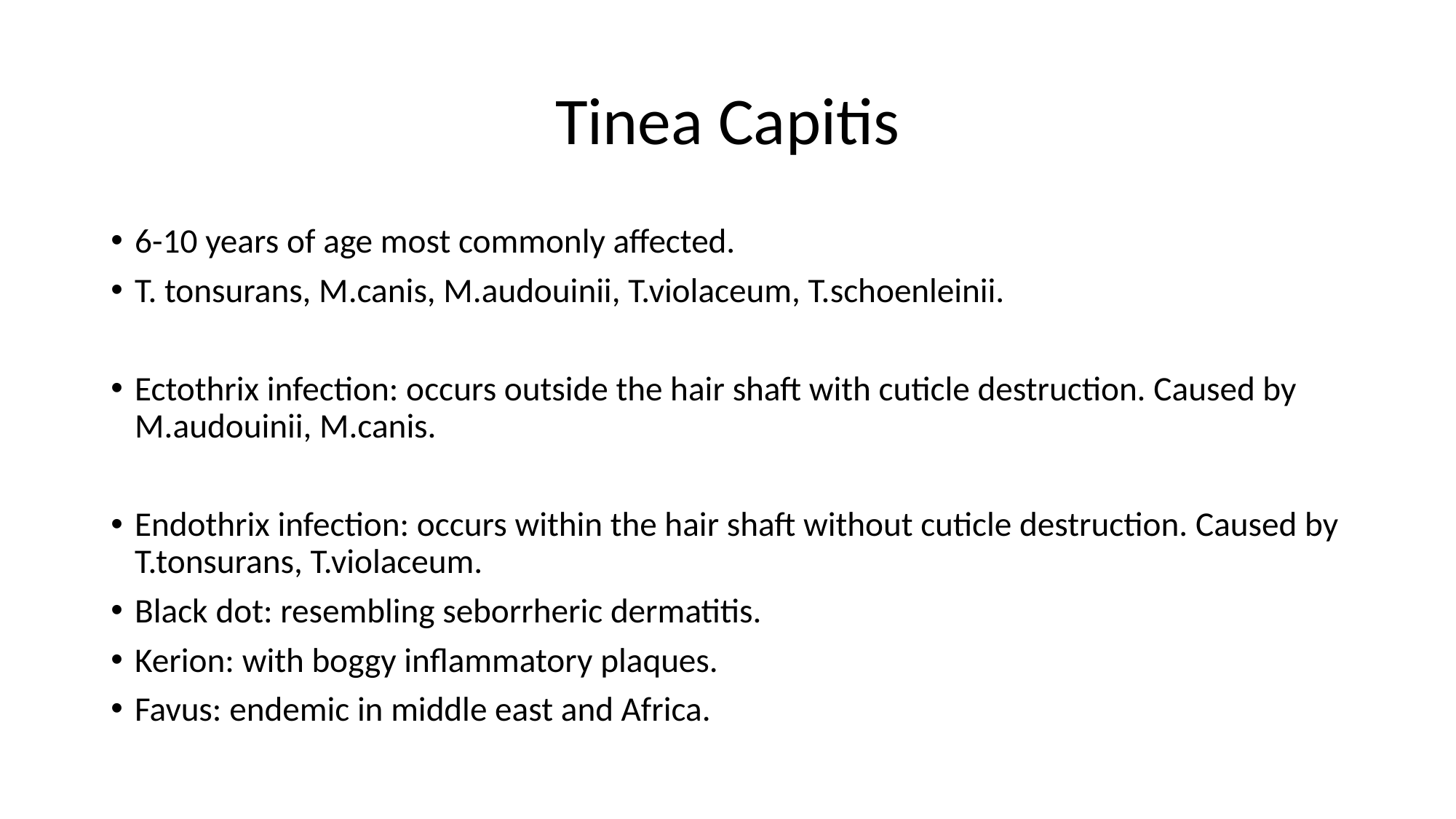

# Tinea Capitis
6-10 years of age most commonly affected.
T. tonsurans, M.canis, M.audouinii, T.violaceum, T.schoenleinii.

Ectothrix infection: occurs outside the hair shaft with cuticle destruction. Caused by M.audouinii, M.canis.

Endothrix infection: occurs within the hair shaft without cuticle destruction. Caused by T.tonsurans, T.violaceum.
Black dot: resembling seborrheric dermatitis.
Kerion: with boggy inflammatory plaques.
Favus: endemic in middle east and Africa.